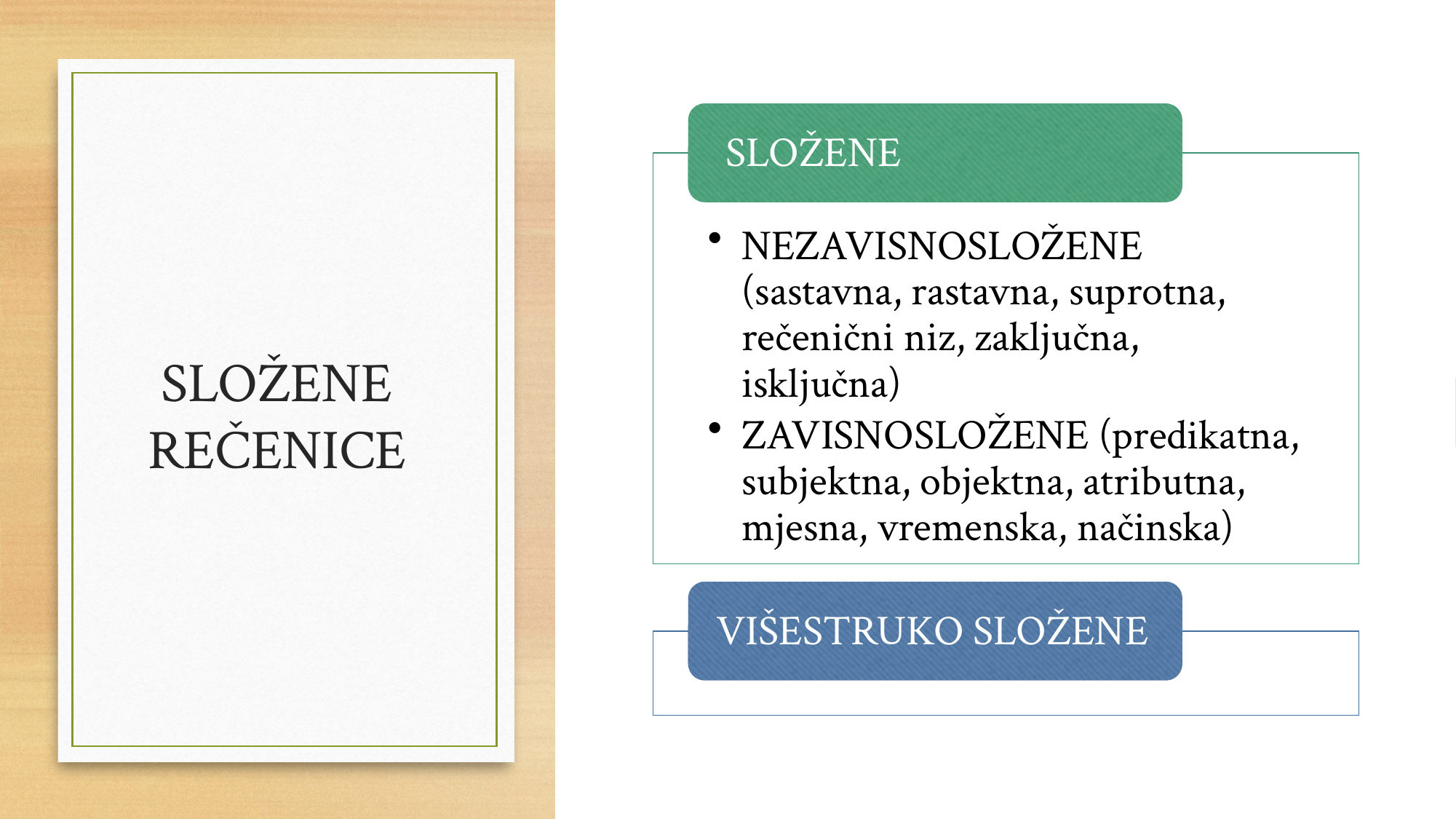

NEZAVISNOSLOŽENE (sastavna, rastavna, suprotna, rečenični niz, zaključna, isključna)
ZAVISNOSLOŽENE (predikatna, subjektna, objektna, atributna, mjesna, vremenska, načinska)
 SLOŽENE
VIŠESTRUKO SLOŽENE
# SLOŽENE REČENICE